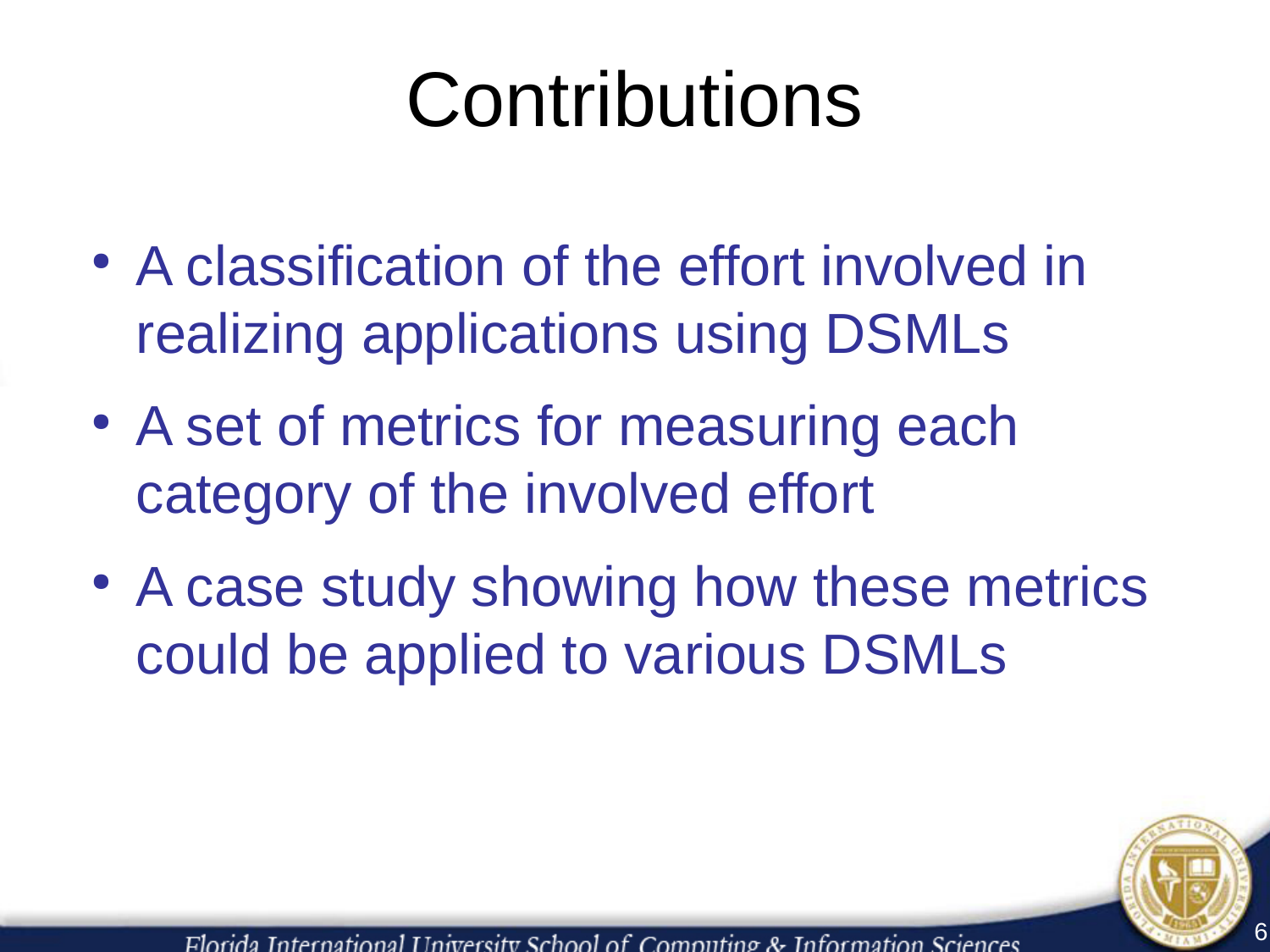

Contributions
A classification of the effort involved in realizing applications using DSMLs
A set of metrics for measuring each category of the involved effort
A case study showing how these metrics could be applied to various DSMLs
6